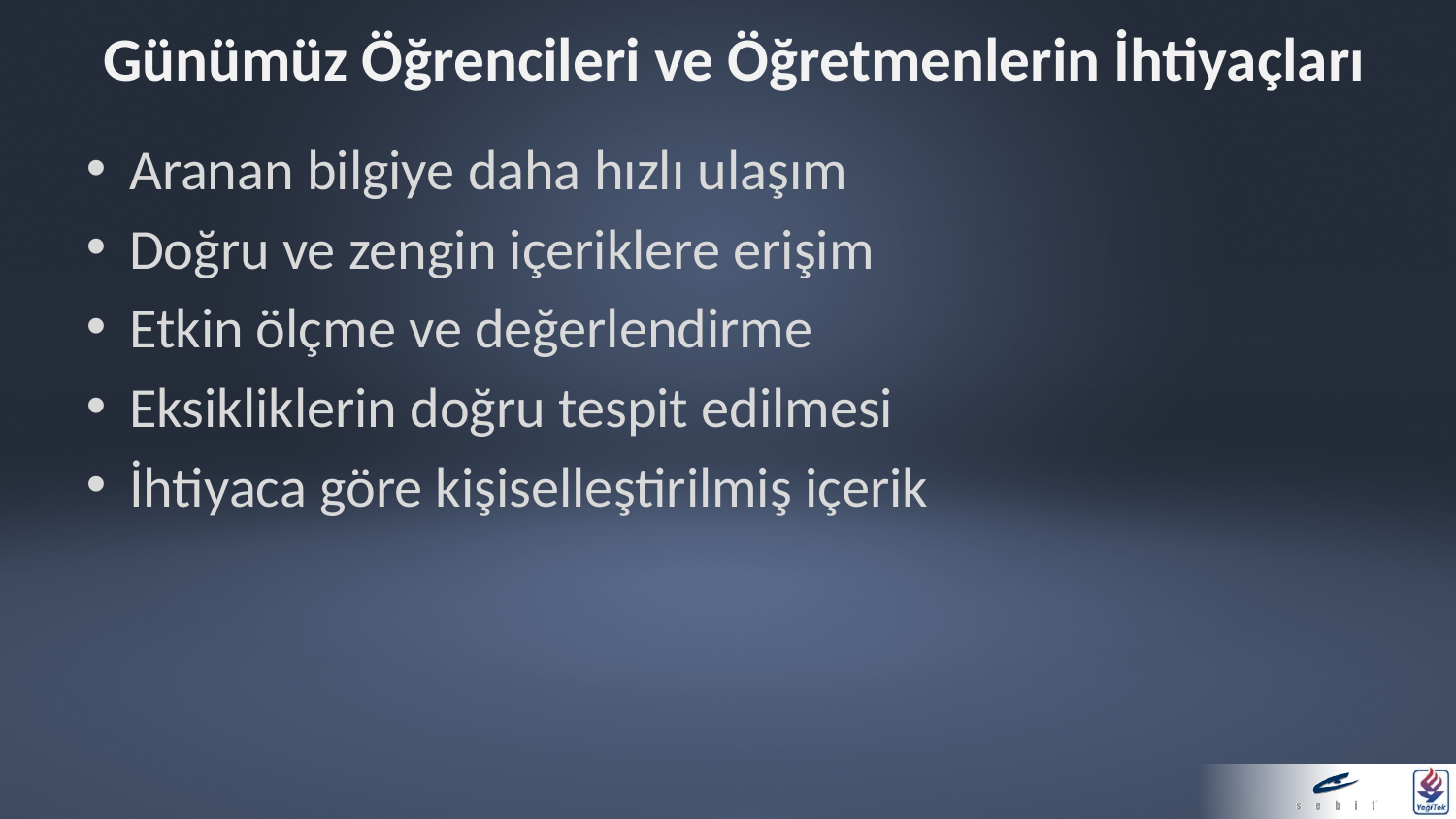

# Günümüz Öğrencileri ve Öğretmenlerin İhtiyaçları
Aranan bilgiye daha hızlı ulaşım
Doğru ve zengin içeriklere erişim
Etkin ölçme ve değerlendirme
Eksikliklerin doğru tespit edilmesi
İhtiyaca göre kişiselleştirilmiş içerik